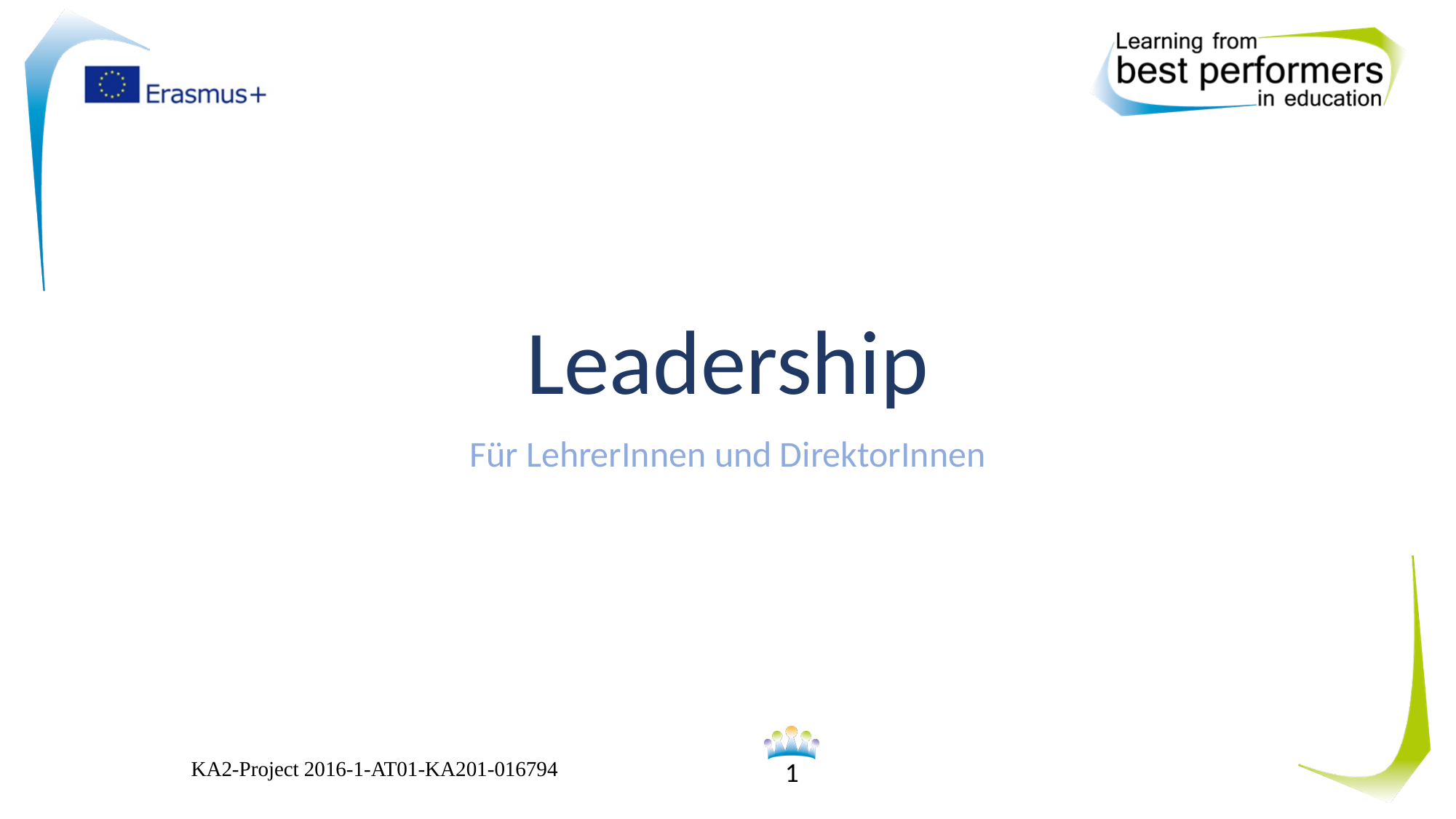

# Leadership
Für LehrerInnen und DirektorInnen
KA2-Project 2016-1-AT01-KA201-016794
1